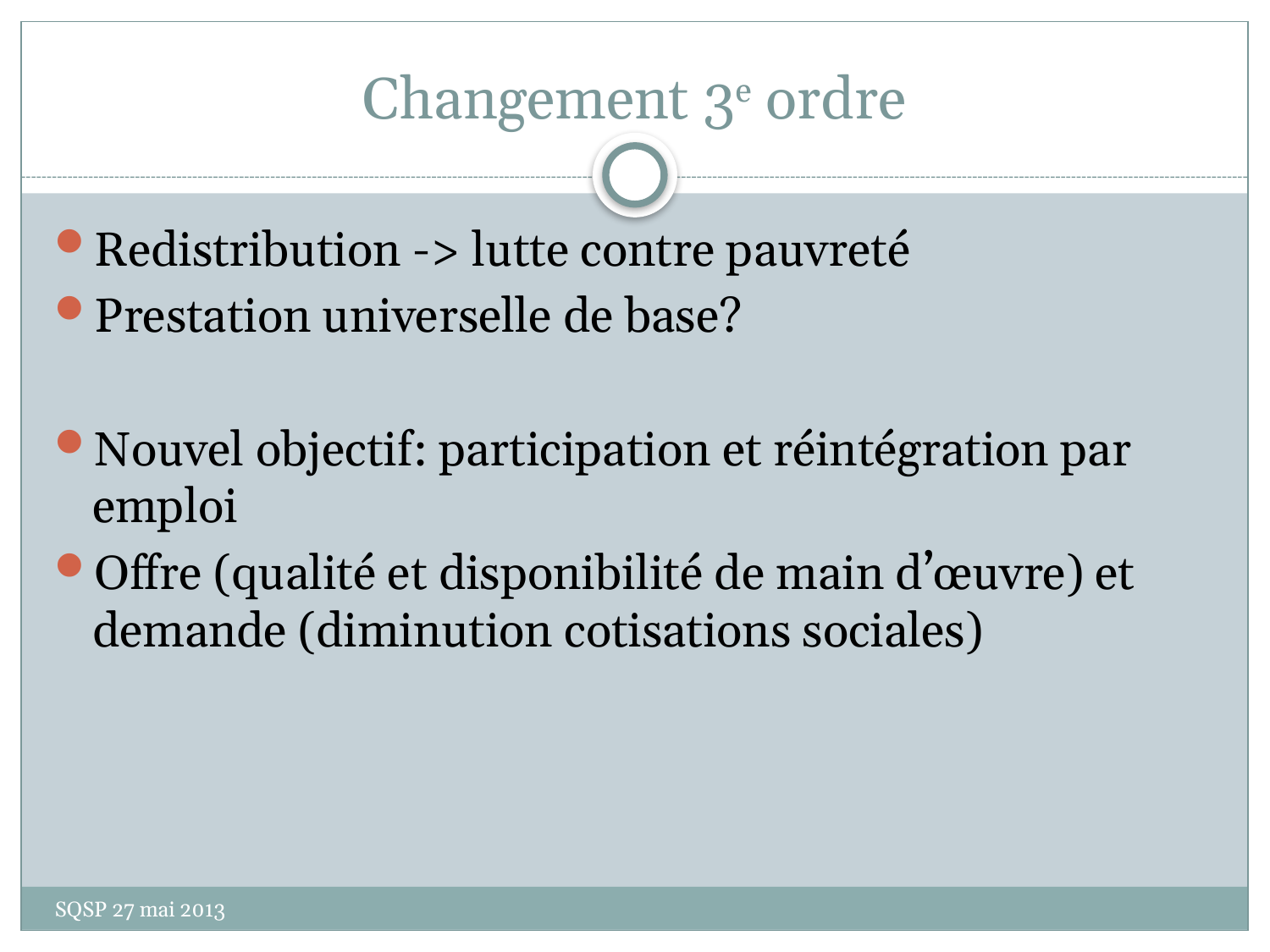

# Changement 3e ordre
Redistribution -> lutte contre pauvreté
Prestation universelle de base?

Nouvel objectif: participation et réintégration par emploi
Offre (qualité et disponibilité de main d’œuvre) et demande (diminution cotisations sociales)
SQSP 27 mai 2013